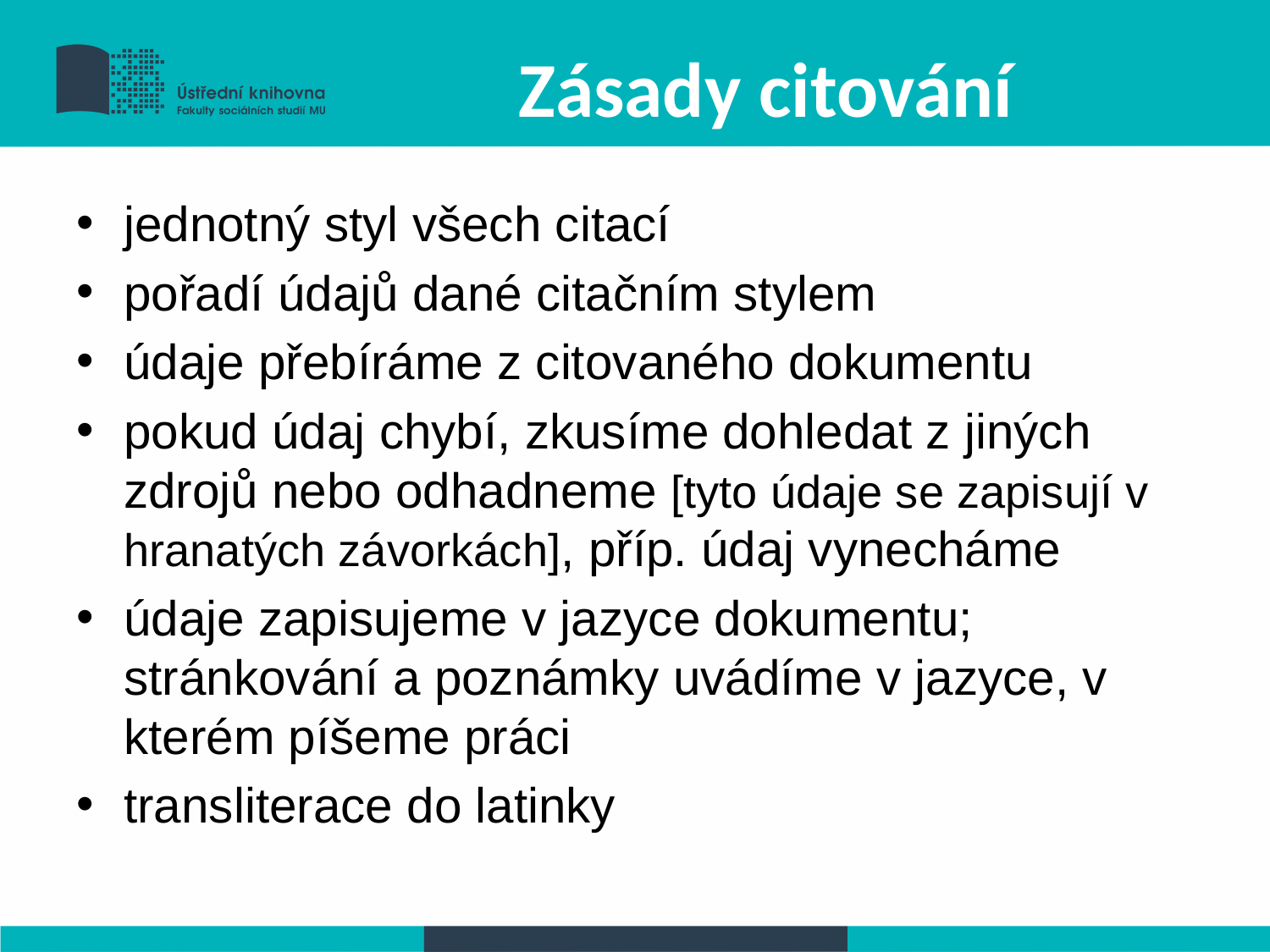

# Zásady citování
jednotný styl všech citací
pořadí údajů dané citačním stylem
údaje přebíráme z citovaného dokumentu
pokud údaj chybí, zkusíme dohledat z jiných zdrojů nebo odhadneme [tyto údaje se zapisují v hranatých závorkách], příp. údaj vynecháme
údaje zapisujeme v jazyce dokumentu; stránkování a poznámky uvádíme v jazyce, v kterém píšeme práci
transliterace do latinky